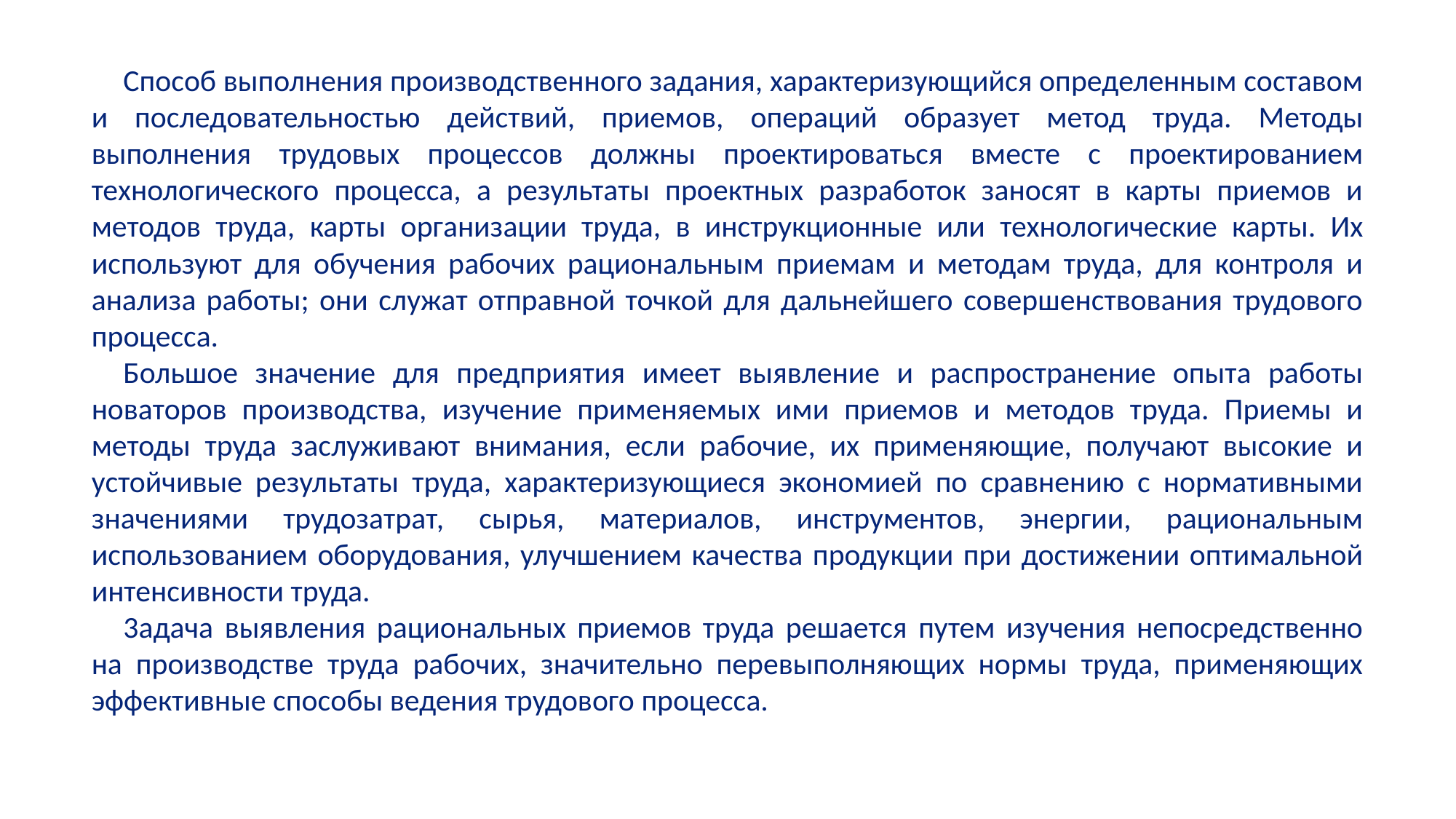

Способ выполнения производственного задания, характеризующийся определенным составом и последовательностью действий, приемов, операций образует метод труда. Методы выполнения трудовых процессов должны проектироваться вместе с проектированием технологического процесса, а результаты проектных разработок заносят в карты приемов и методов труда, карты организации труда, в инструкционные или технологические карты. Их используют для обучения рабочих рациональным приемам и методам труда, для контроля и анализа работы; они служат отправной точкой для дальнейшего совершенствования трудового процесса.
Большое значение для предприятия имеет выявление и распространение опыта работы новаторов производства, изучение применяемых ими приемов и методов труда. Приемы и методы труда заслуживают внимания, если рабочие, их применяющие, получают высокие и устойчивые результаты труда, характеризующиеся экономией по сравнению с нормативными значениями трудозатрат, сырья, материалов, инструментов, энергии, рациональным использованием оборудования, улучшением качества продукции при достижении оптимальной интенсивности труда.
3адача выявления рациональных приемов труда решается путем изучения непосредственно на производстве труда рабочих, значительно перевыполняющих нормы труда, применяющих эффективные способы ведения трудового процесса.